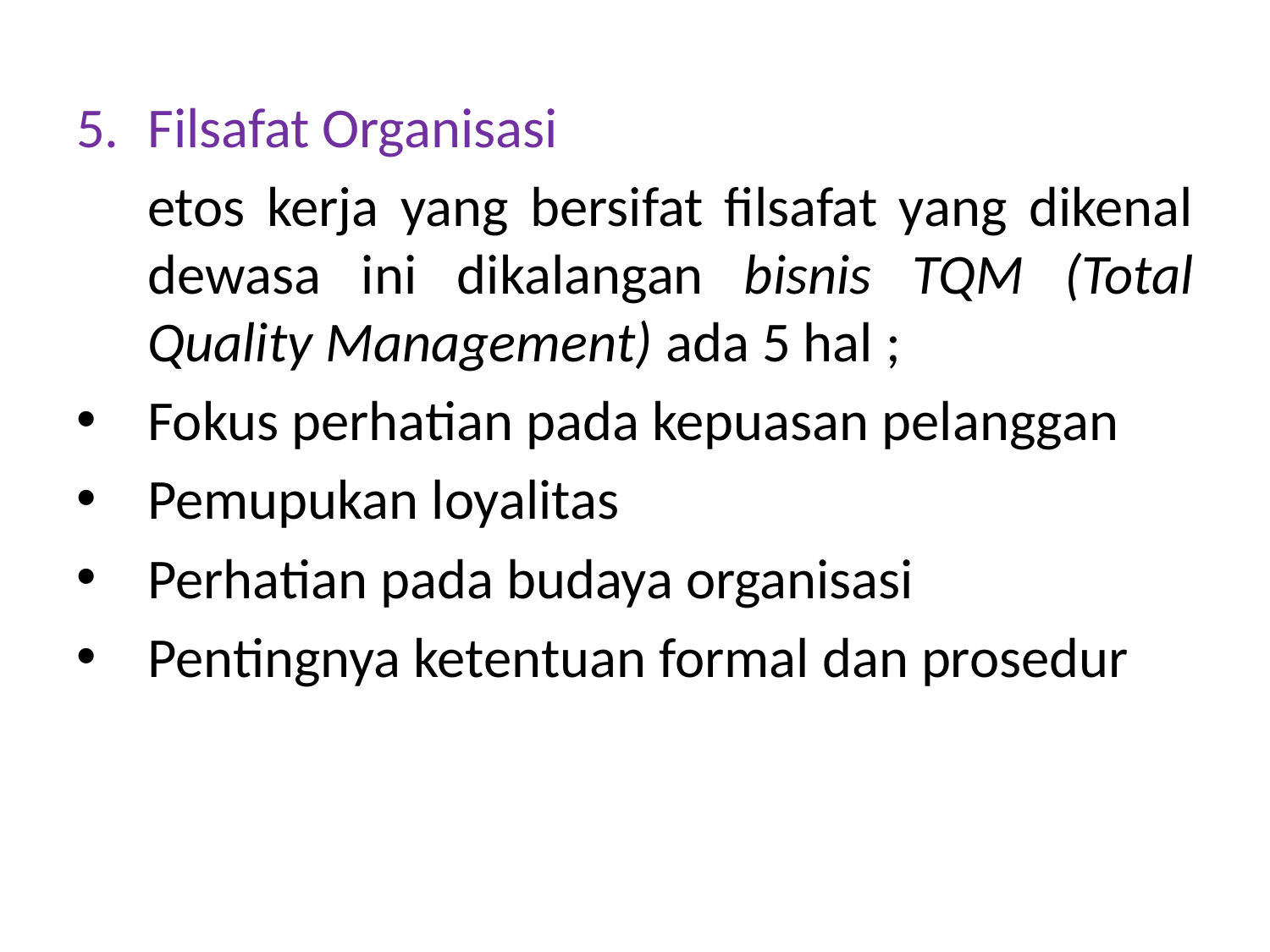

Filsafat Organisasi
	etos kerja yang bersifat filsafat yang dikenal dewasa ini dikalangan bisnis TQM (Total Quality Management) ada 5 hal ;
Fokus perhatian pada kepuasan pelanggan
Pemupukan loyalitas
Perhatian pada budaya organisasi
Pentingnya ketentuan formal dan prosedur